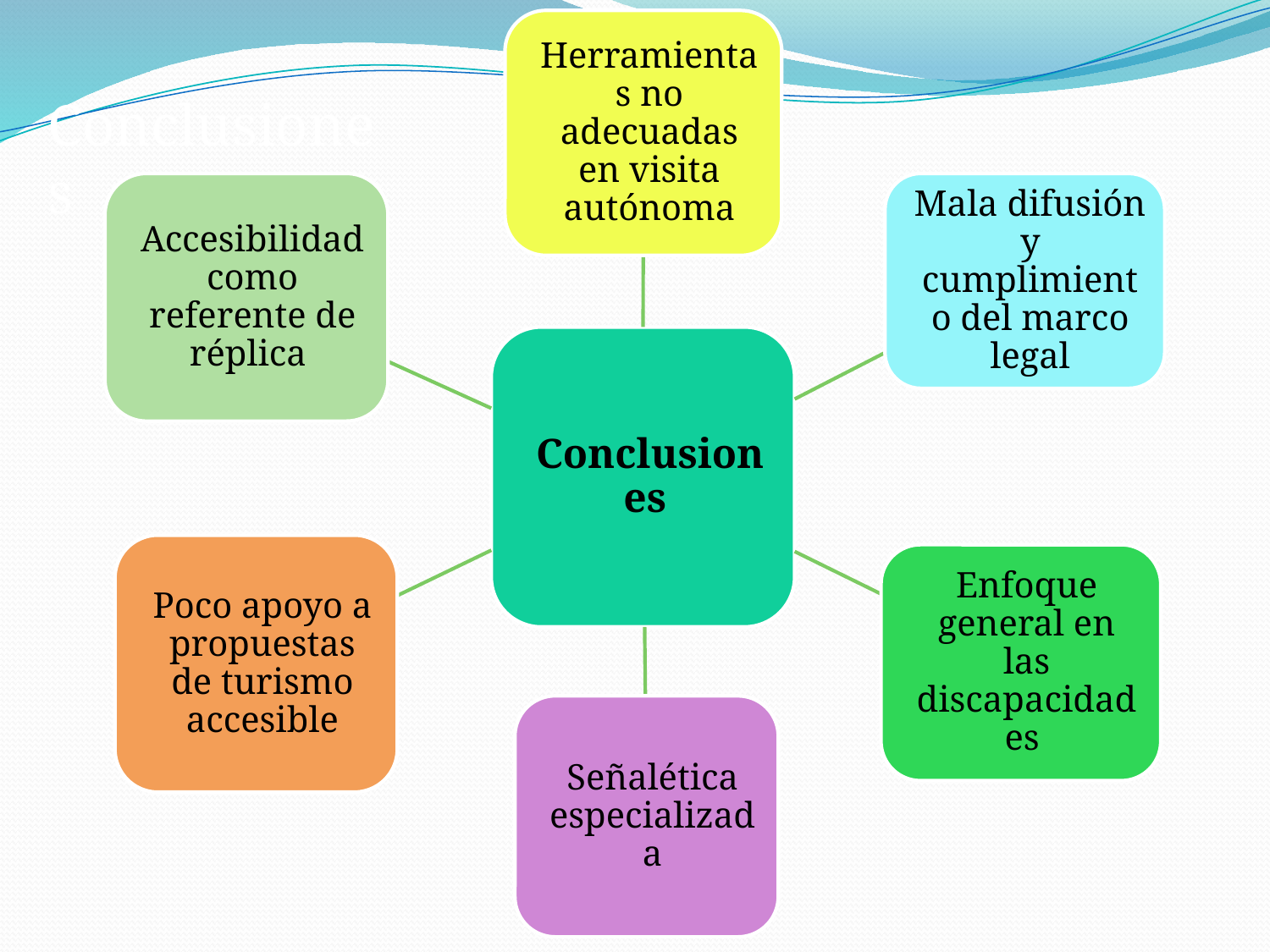

Conclusiones
Herramientas no adecuadas en visita autónoma
Mala difusión y cumplimiento del marco legal
Enfoque general en las discapacidades
Señalética especializada
Poco apoyo a propuestas de turismo accesible
Accesibilidad como referente de réplica
Conclusiones